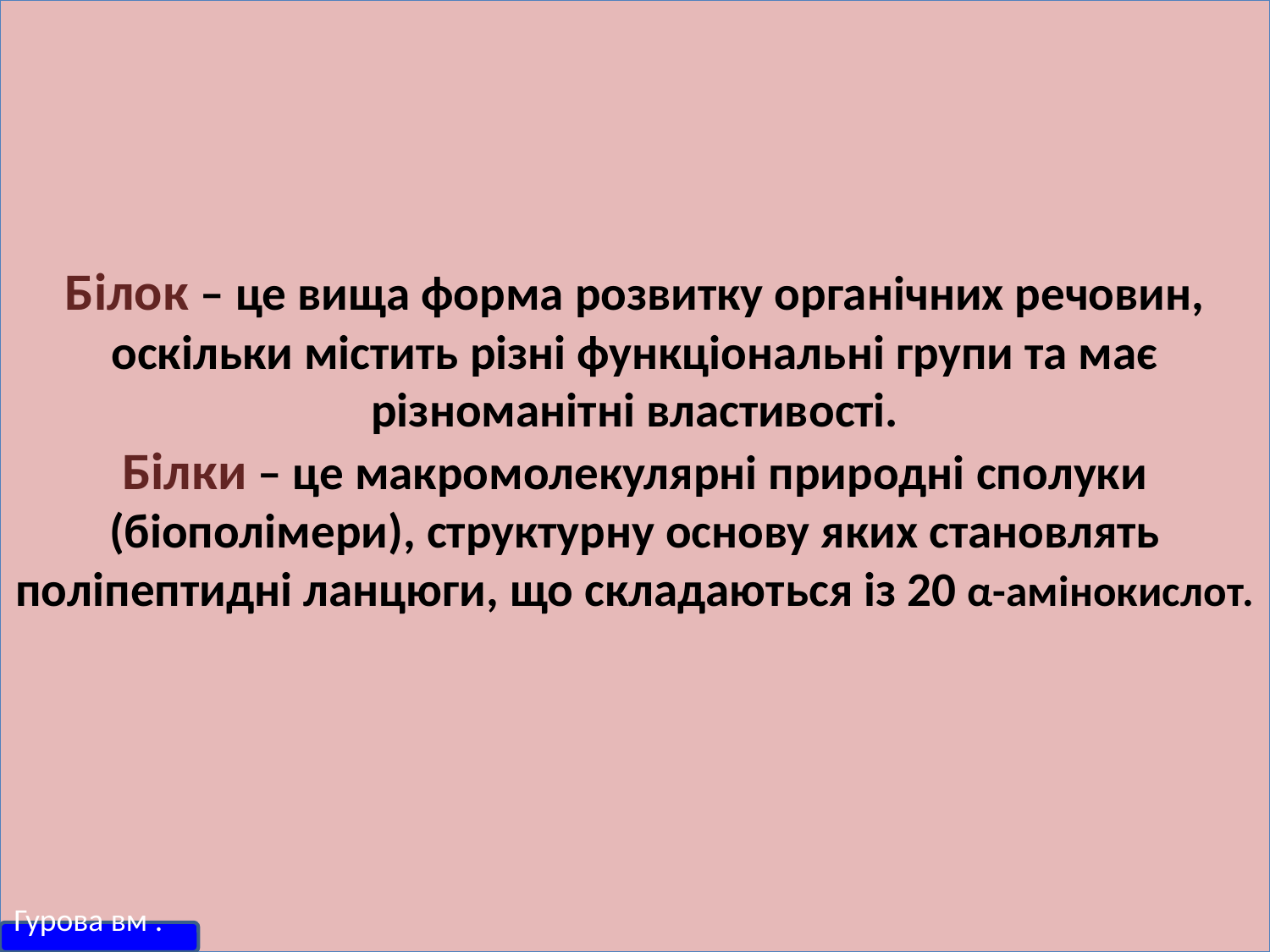

# Білок – це вища форма розвитку органічних речовин, оскільки містить різні функціональні групи та має різноманітні властивості. Білки – це макромолекулярні природні сполуки (біополімери), структурну основу яких становлять поліпептидні ланцюги, що складаються із 20 α-амінокислот.
Гурова вм .